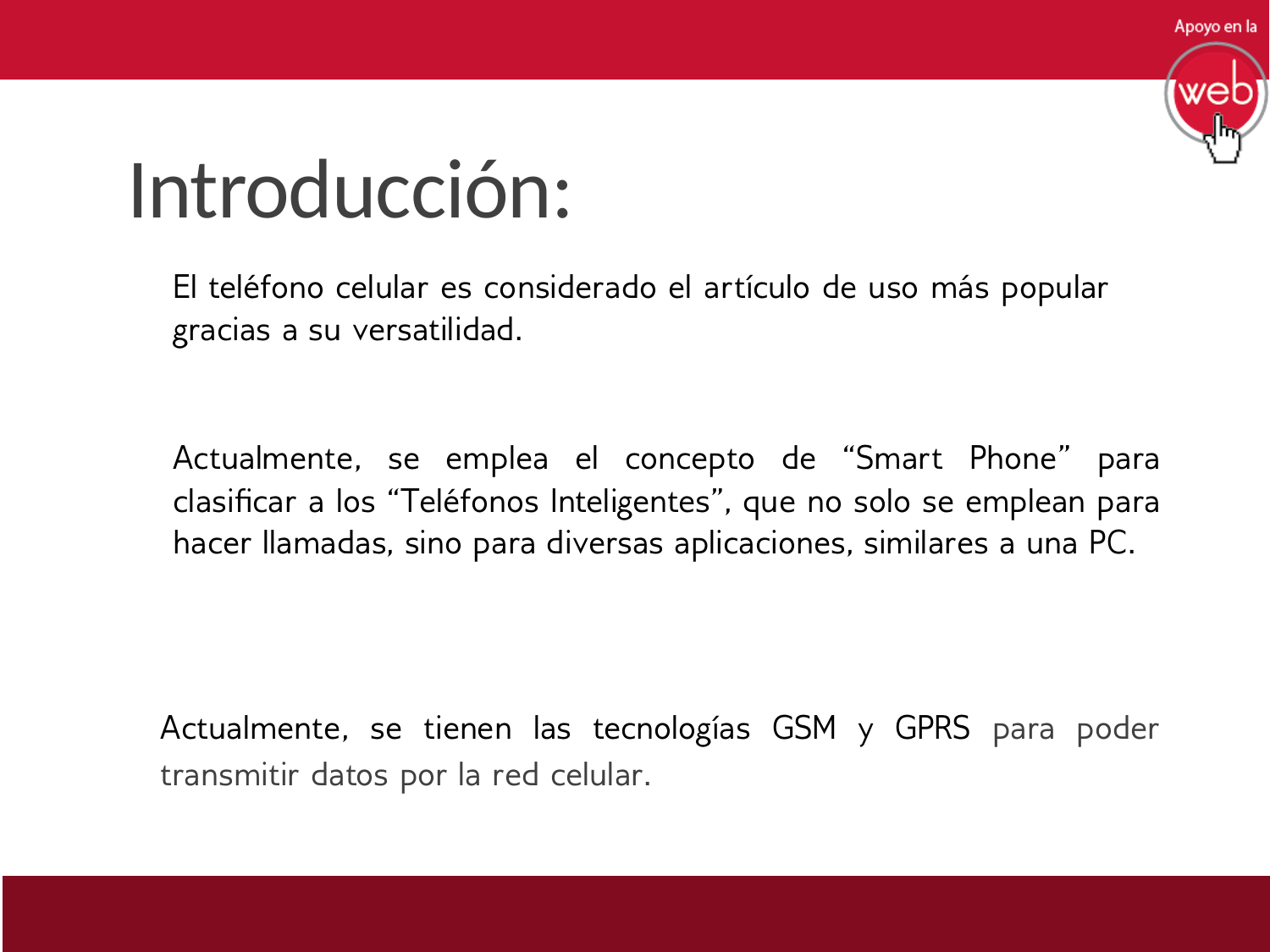

# Introducción:
El teléfono celular es considerado el artículo de uso más popular gracias a su versatilidad.

Actualmente, se emplea el concepto de “Smart Phone” para clasificar a los “Teléfonos Inteligentes”, que no solo se emplean para hacer llamadas, sino para diversas aplicaciones, similares a una PC.

Actualmente, se tienen las tecnologías GSM y GPRS para poder transmitir datos por la red celular.